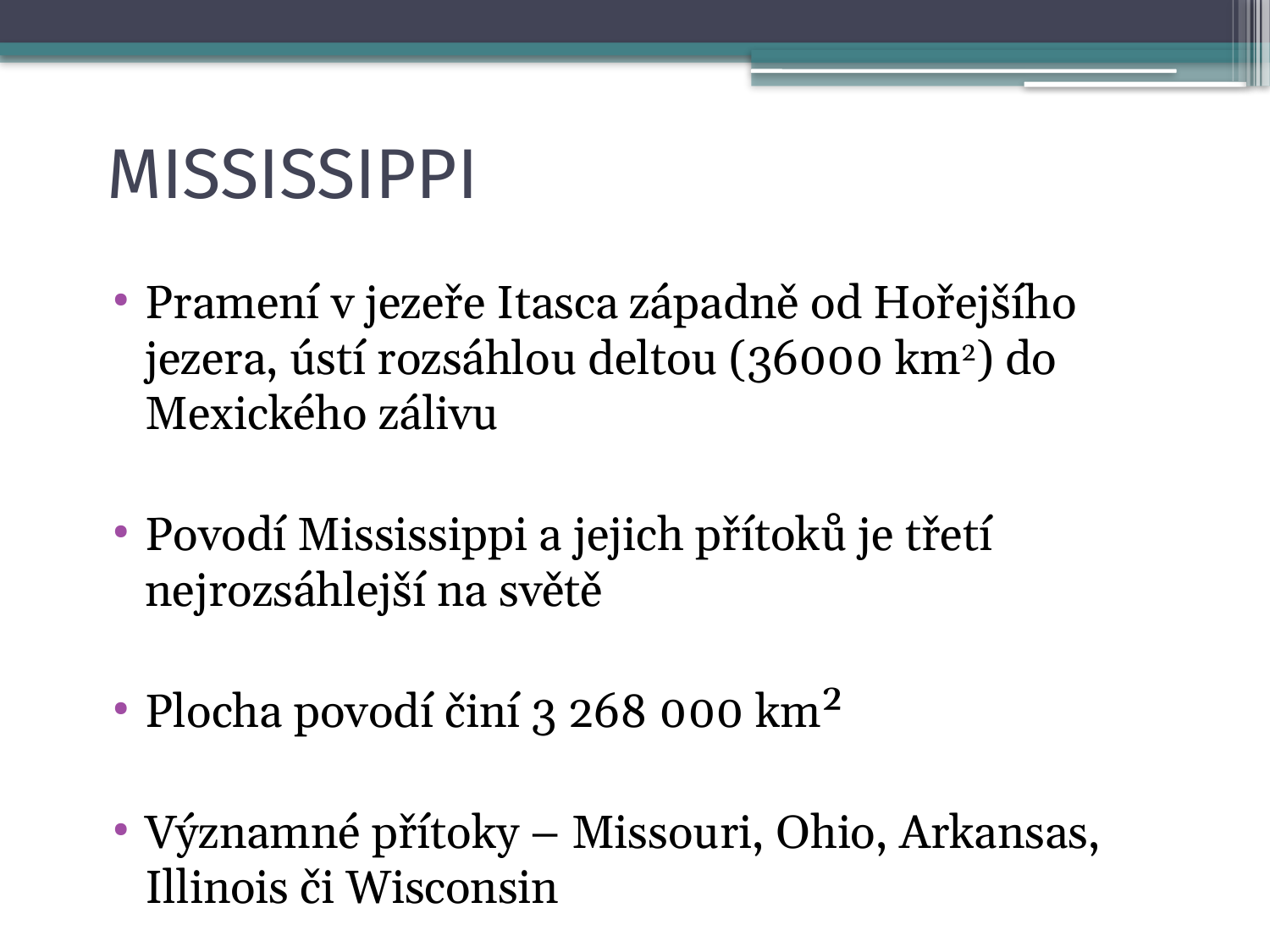

# MISSISSIPPI
Pramení v jezeře Itasca západně od Hořejšího jezera, ústí rozsáhlou deltou (36000 km2) do Mexického zálivu

Povodí Mississippi a jejich přítoků je třetí nejrozsáhlejší na světě

Plocha povodí činí 3 268 000 km²

Významné přítoky – Missouri, Ohio, Arkansas, Illinois či Wisconsin